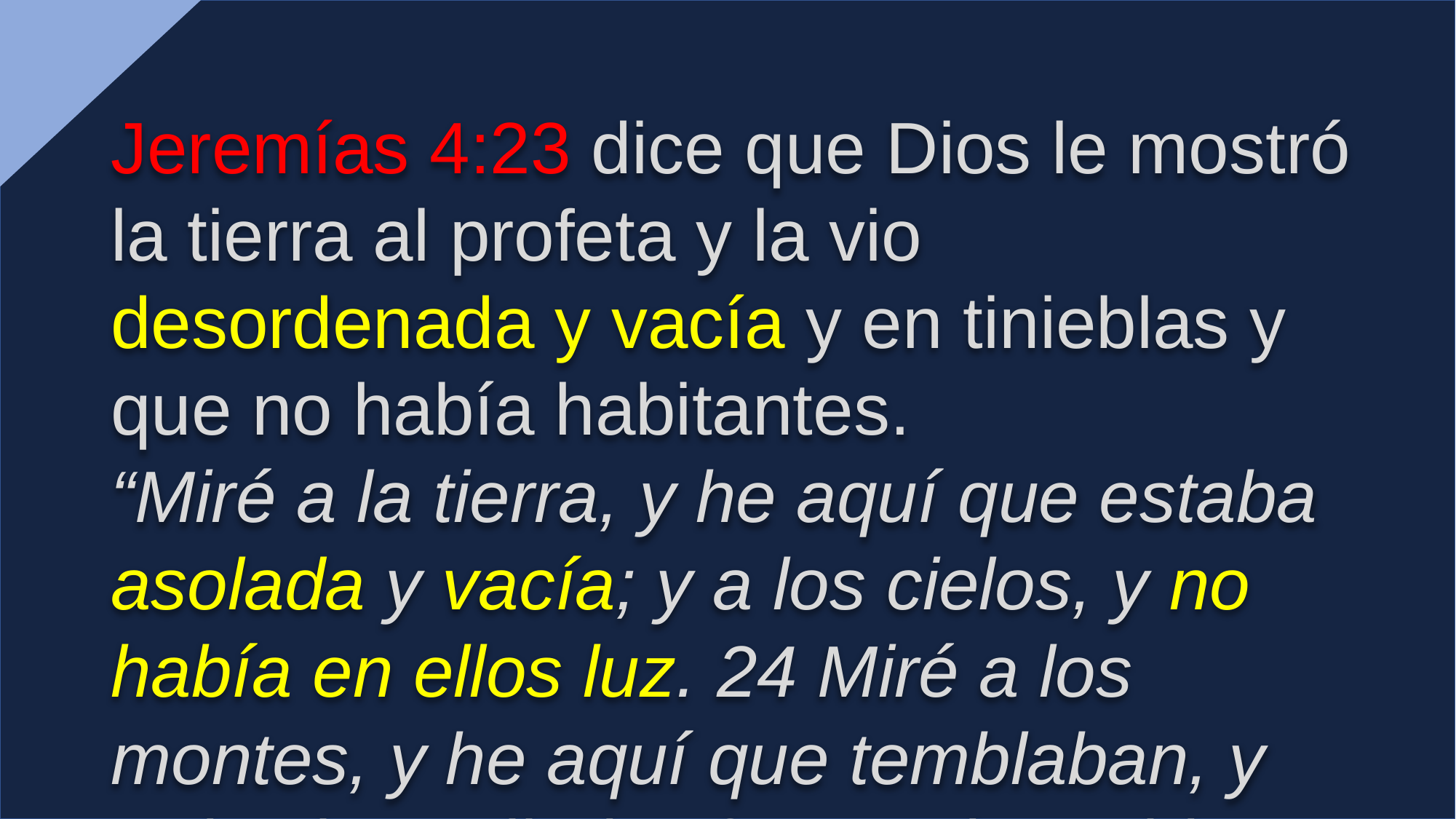

Jeremías 4:23 dice que Dios le mostró la tierra al profeta y la vio desordenada y vacía y en tinieblas y que no había habitantes.
“Miré a la tierra, y he aquí que estaba asolada y vacía; y a los cielos, y no había en ellos luz. 24 Miré a los montes, y he aquí que temblaban, y todos los collados fueron destruidos.”